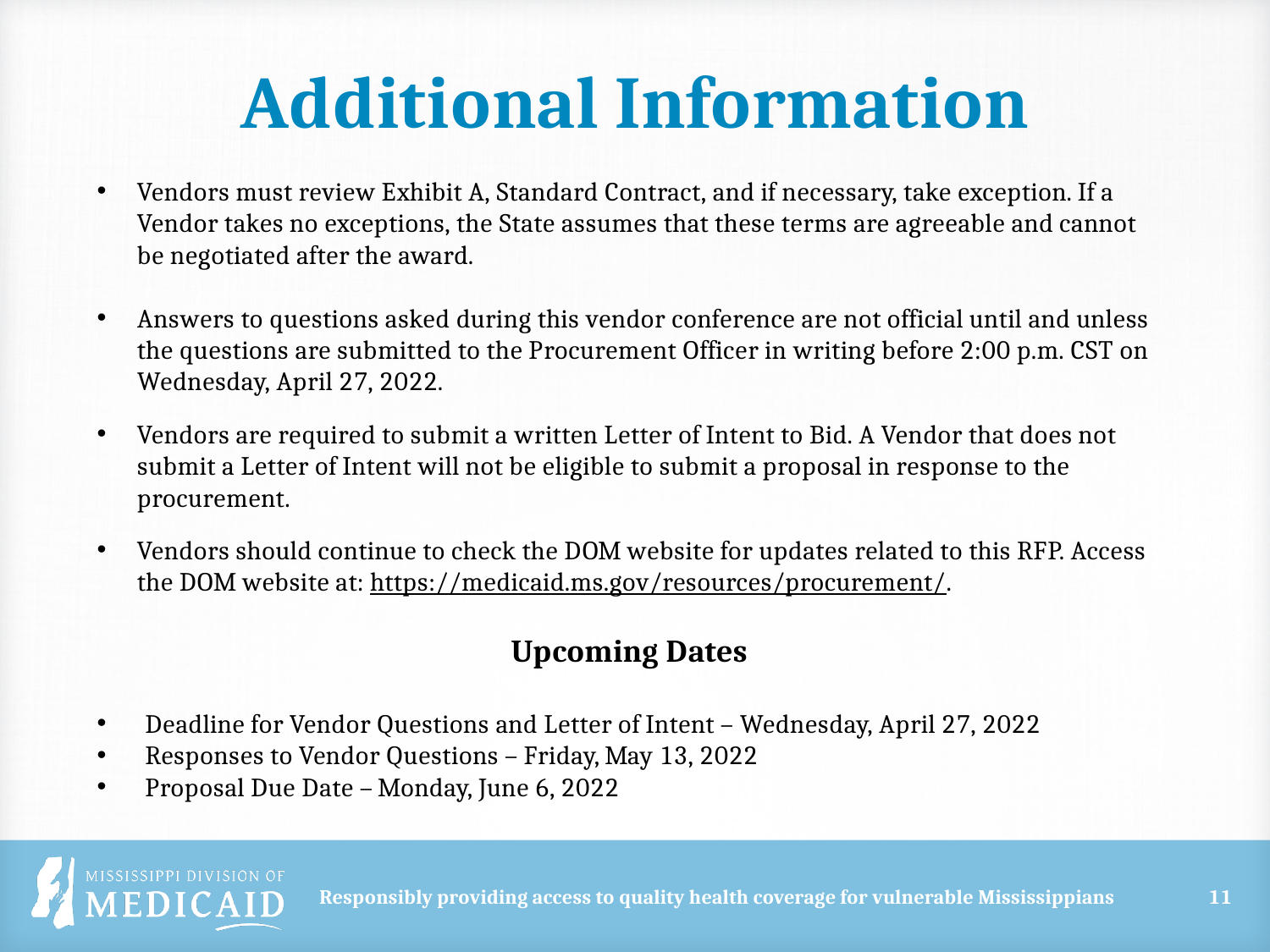

# Additional Information
Vendors must review Exhibit A, Standard Contract, and if necessary, take exception. If a Vendor takes no exceptions, the State assumes that these terms are agreeable and cannot be negotiated after the award.

Answers to questions asked during this vendor conference are not official until and unless the questions are submitted to the Procurement Officer in writing before 2:00 p.m. CST on Wednesday, April 27, 2022.
Vendors are required to submit a written Letter of Intent to Bid. A Vendor that does not submit a Letter of Intent will not be eligible to submit a proposal in response to the procurement.
Vendors should continue to check the DOM website for updates related to this RFP. Access the DOM website at: https://medicaid.ms.gov/resources/procurement/.

Upcoming Dates

Deadline for Vendor Questions and Letter of Intent – Wednesday, April 27, 2022
Responses to Vendor Questions – Friday, May 13, 2022
Proposal Due Date – Monday, June 6, 2022